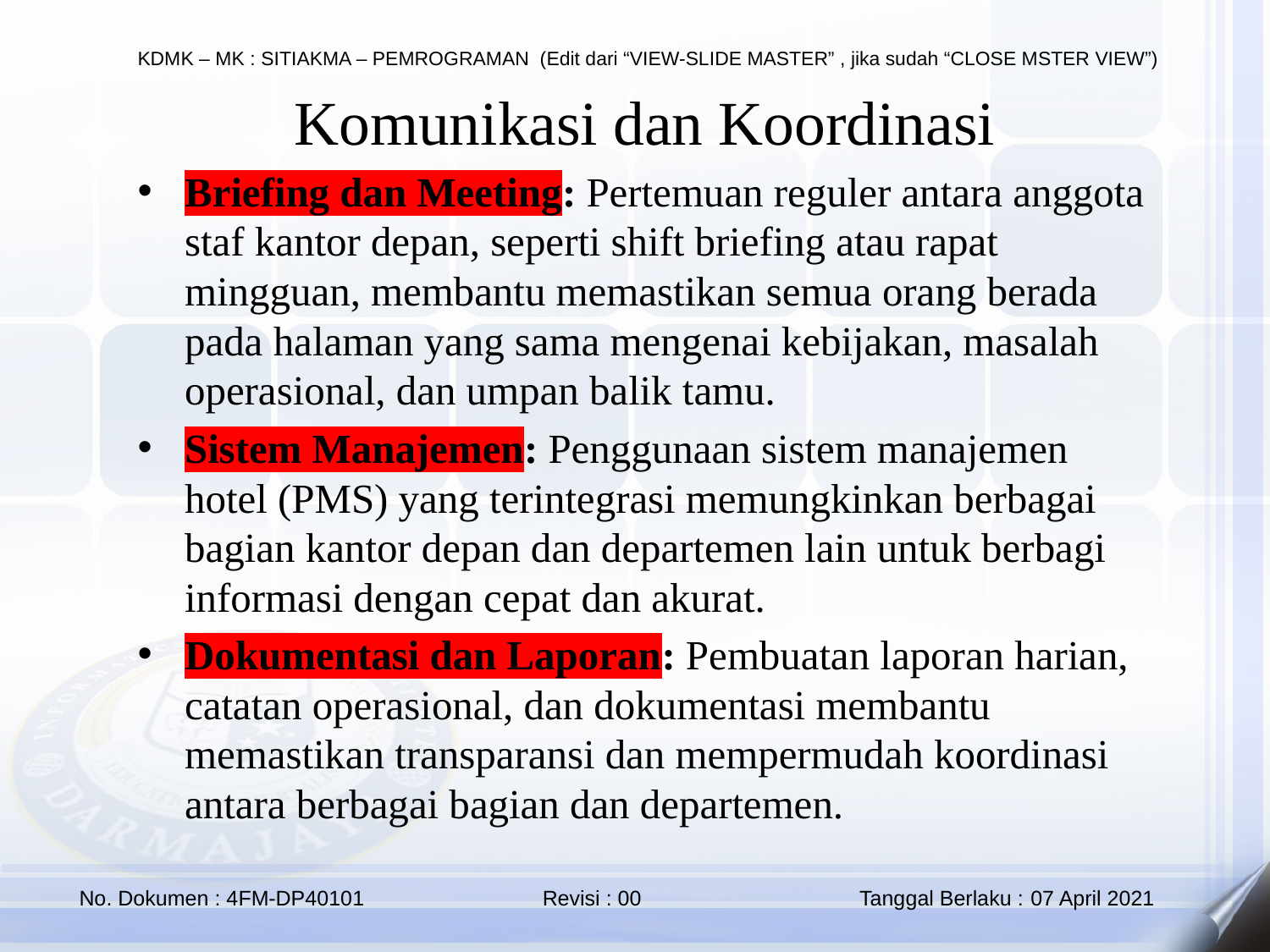

Komunikasi dan Koordinasi
Briefing dan Meeting: Pertemuan reguler antara anggota staf kantor depan, seperti shift briefing atau rapat mingguan, membantu memastikan semua orang berada pada halaman yang sama mengenai kebijakan, masalah operasional, dan umpan balik tamu.
Sistem Manajemen: Penggunaan sistem manajemen hotel (PMS) yang terintegrasi memungkinkan berbagai bagian kantor depan dan departemen lain untuk berbagi informasi dengan cepat dan akurat.
Dokumentasi dan Laporan: Pembuatan laporan harian, catatan operasional, dan dokumentasi membantu memastikan transparansi dan mempermudah koordinasi antara berbagai bagian dan departemen.